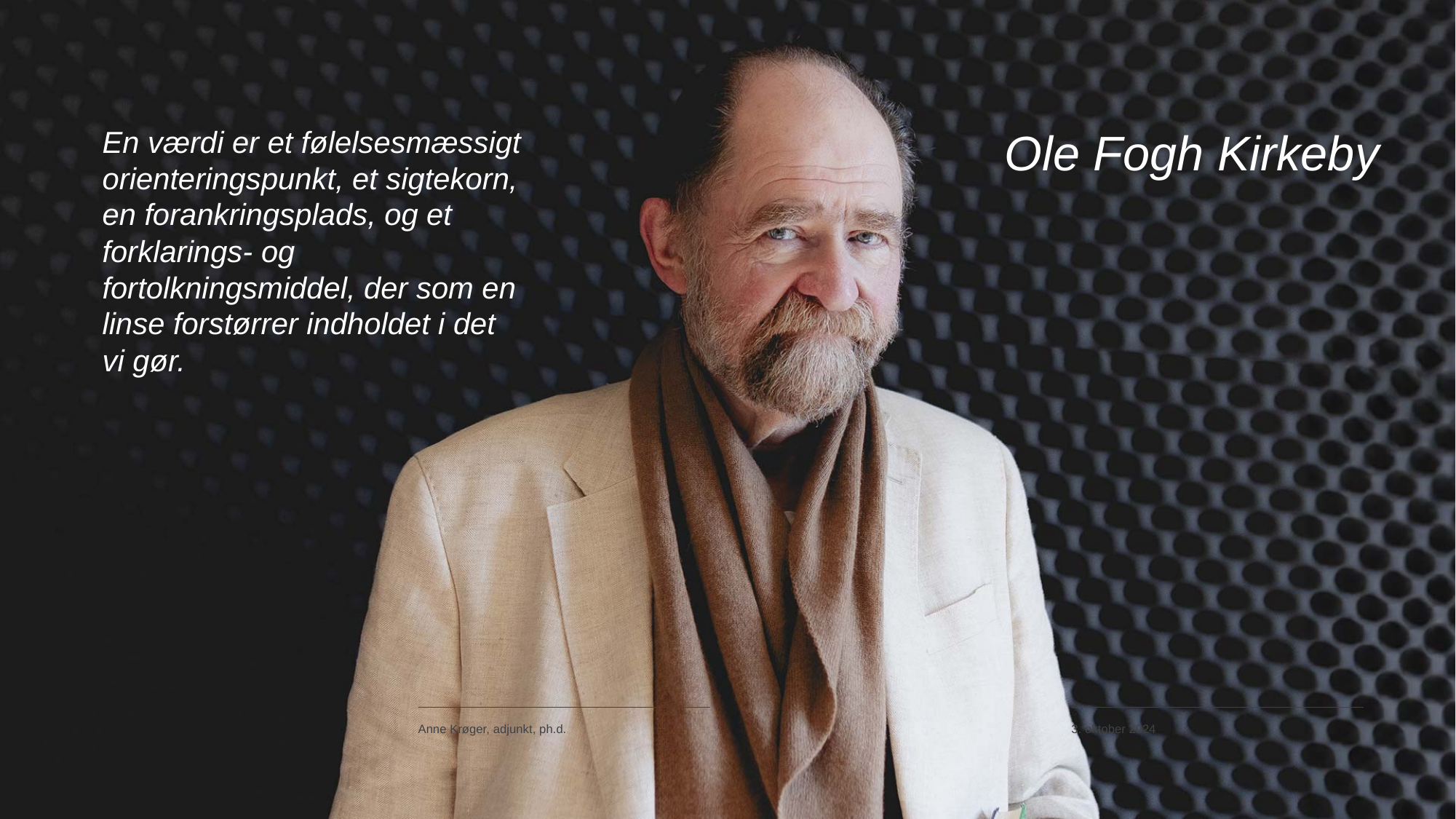

En værdi er et følelsesmæssigt orienteringspunkt, et sigtekorn, en forankringsplads, og et forklarings- og fortolkningsmiddel, der som en linse forstørrer indholdet i det vi gør.
Ole Fogh Kirkeby
3. oktober 2024
Anne Krøger, adjunkt, ph.d.